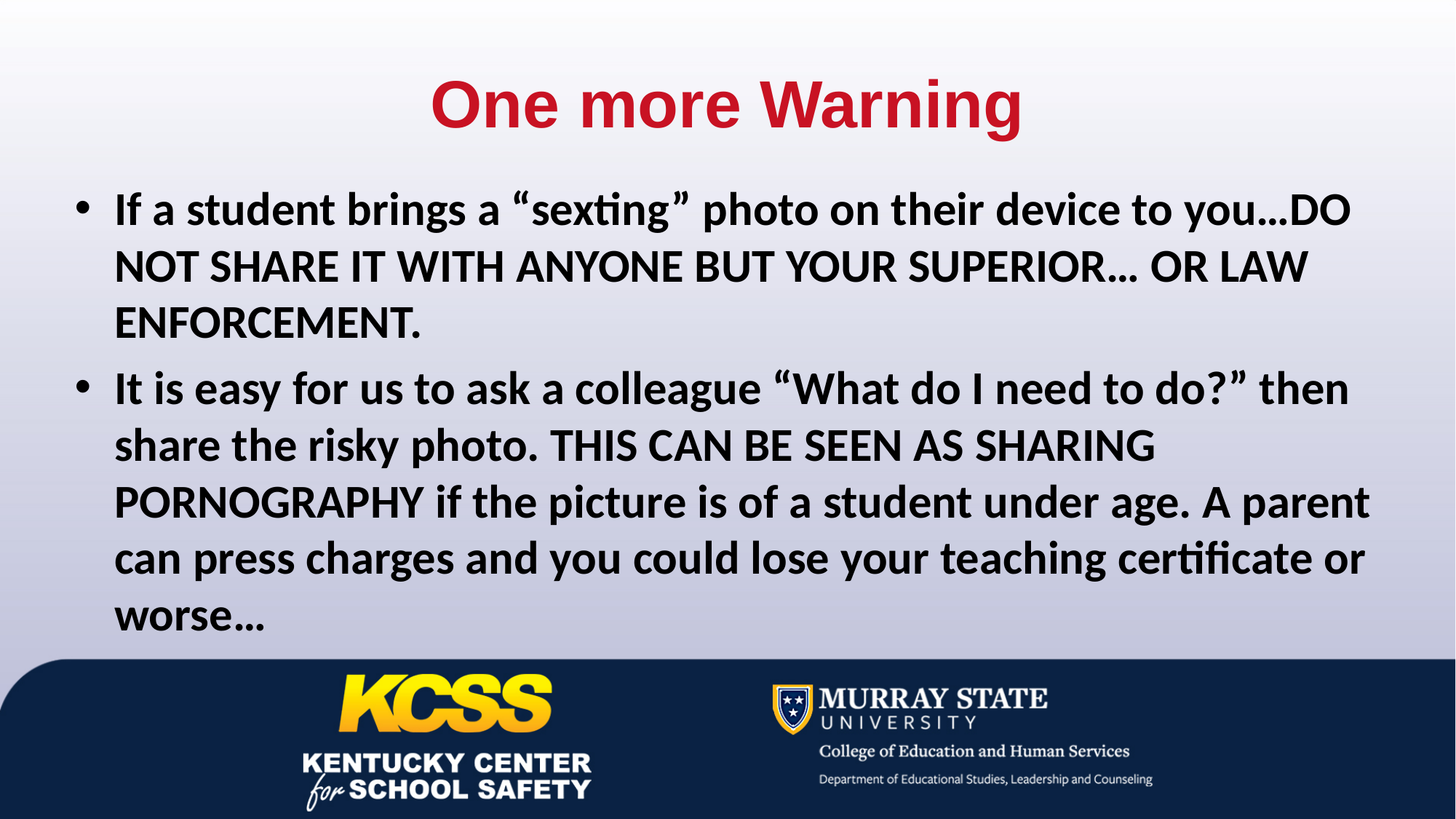

# One more Warning
If a student brings a “sexting” photo on their device to you…DO NOT SHARE IT WITH ANYONE BUT YOUR SUPERIOR… OR LAW ENFORCEMENT.
It is easy for us to ask a colleague “What do I need to do?” then share the risky photo. THIS CAN BE SEEN AS SHARING PORNOGRAPHY if the picture is of a student under age. A parent can press charges and you could lose your teaching certificate or worse…